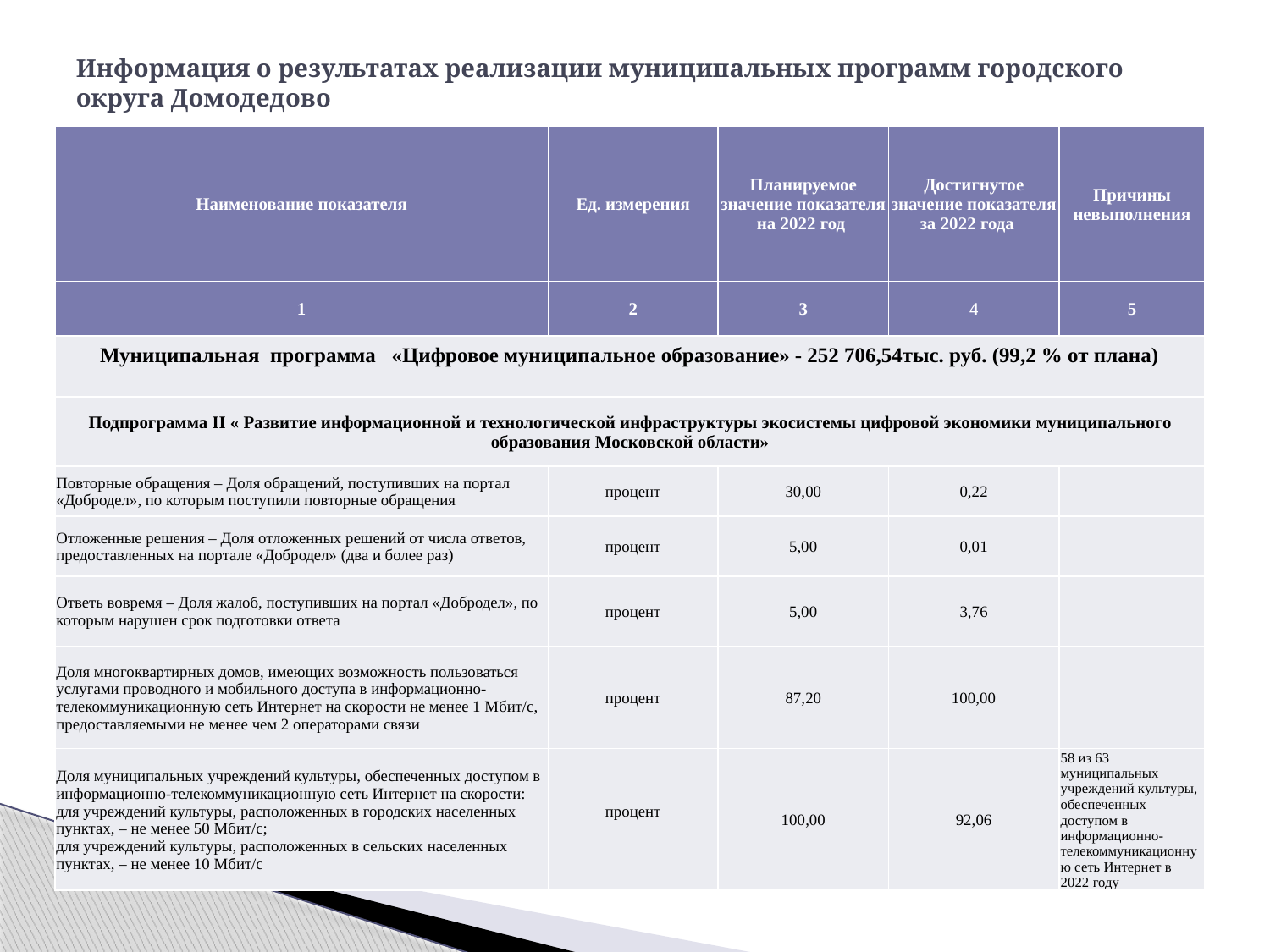

# Информация о результатах реализации муниципальных программ городского округа Домодедово
| Наименование показателя | Ед. измерения | Планируемое значение показателя на 2022 год | Достигнутое значение показателя за 2022 года | Причины невыполнения |
| --- | --- | --- | --- | --- |
| 1 | 2 | 3 | 4 | 5 |
| Муниципальная программа «Цифровое муниципальное образование» - 252 706,54тыс. руб. (99,2 % от плана) |  |  |  |  |
| Подпрограмма II « Развитие информационной и технологической инфраструктуры экосистемы цифровой экономики муниципального образования Московской области» |  |  |  |  |
| Повторные обращения – Доля обращений, поступивших на портал «Добродел», по которым поступили повторные обращения | процент | 30,00 | 0,22 |  |
| Отложенные решения – Доля отложенных решений от числа ответов, предоставленных на портале «Добродел» (два и более раз) | процент | 5,00 | 0,01 |  |
| Ответь вовремя – Доля жалоб, поступивших на портал «Добродел», по которым нарушен срок подготовки ответа | процент | 5,00 | 3,76 |  |
| Доля многоквартирных домов, имеющих возможность пользоваться услугами проводного и мобильного доступа в информационно-телекоммуникационную сеть Интернет на скорости не менее 1 Мбит/с, предоставляемыми не менее чем 2 операторами связи | процент | 87,20 | 100,00 |  |
| Доля муниципальных учреждений культуры, обеспеченных доступом в информационно-телекоммуникационную сеть Интернет на скорости: для учреждений культуры, расположенных в городских населенных пунктах, – не менее 50 Мбит/с; для учреждений культуры, расположенных в сельских населенных пунктах, – не менее 10 Мбит/с | процент | 100,00 | 92,06 | 58 из 63 муниципальных учреждений культуры, обеспеченных доступом в информационно-телекоммуникационную сеть Интернет в 2022 году |